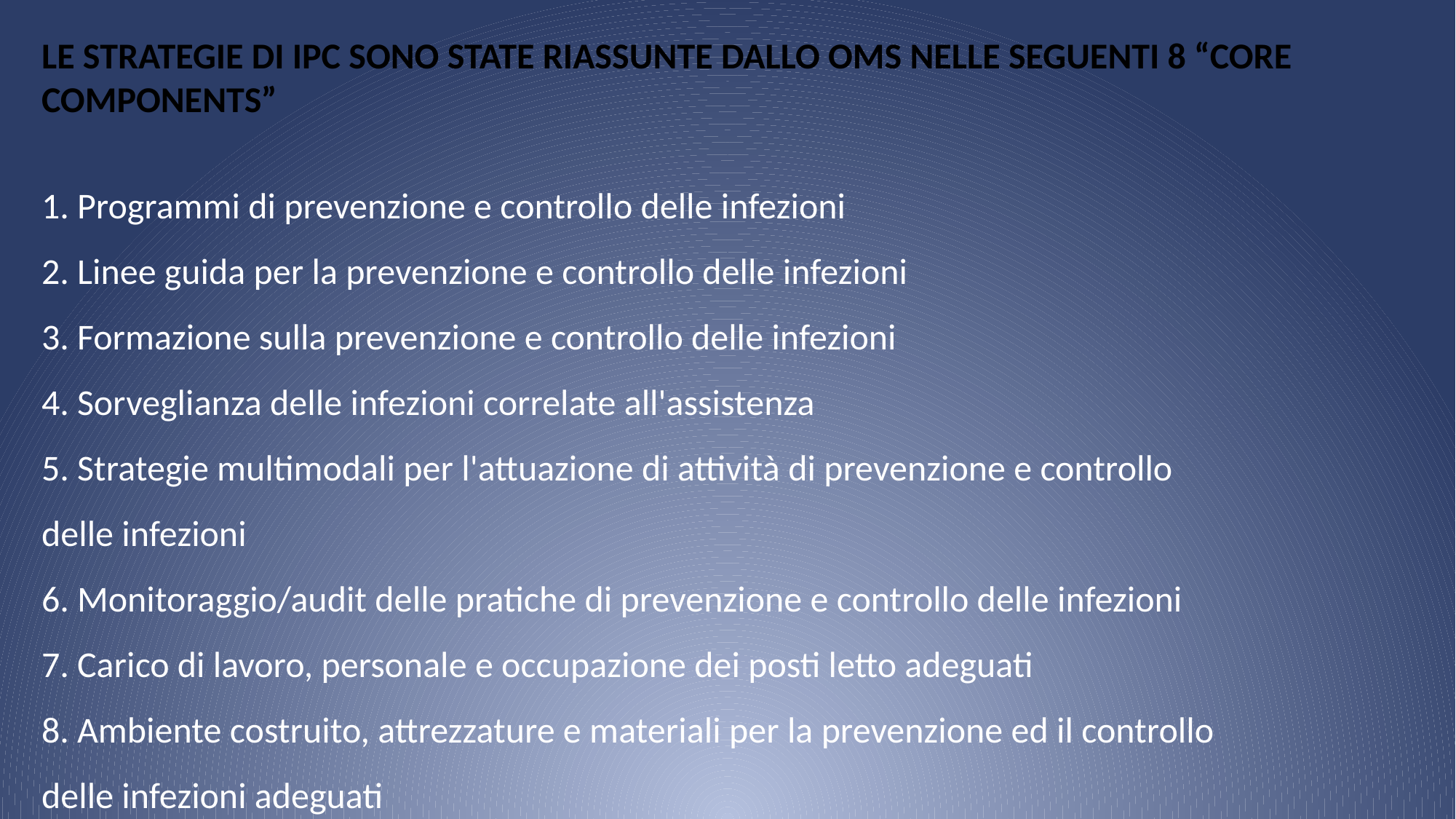

LE STRATEGIE DI IPC SONO STATE RIASSUNTE DALLO OMS NELLE SEGUENTI 8 “CORE COMPONENTS”
1. Programmi di prevenzione e controllo delle infezioni
2. Linee guida per la prevenzione e controllo delle infezioni
3. Formazione sulla prevenzione e controllo delle infezioni
4. Sorveglianza delle infezioni correlate all'assistenza
5. Strategie multimodali per l'attuazione di attività di prevenzione e controllo delle infezioni
6. Monitoraggio/audit delle pratiche di prevenzione e controllo delle infezioni
7. Carico di lavoro, personale e occupazione dei posti letto adeguati
8. Ambiente costruito, attrezzature e materiali per la prevenzione ed il controllo delle infezioni adeguati